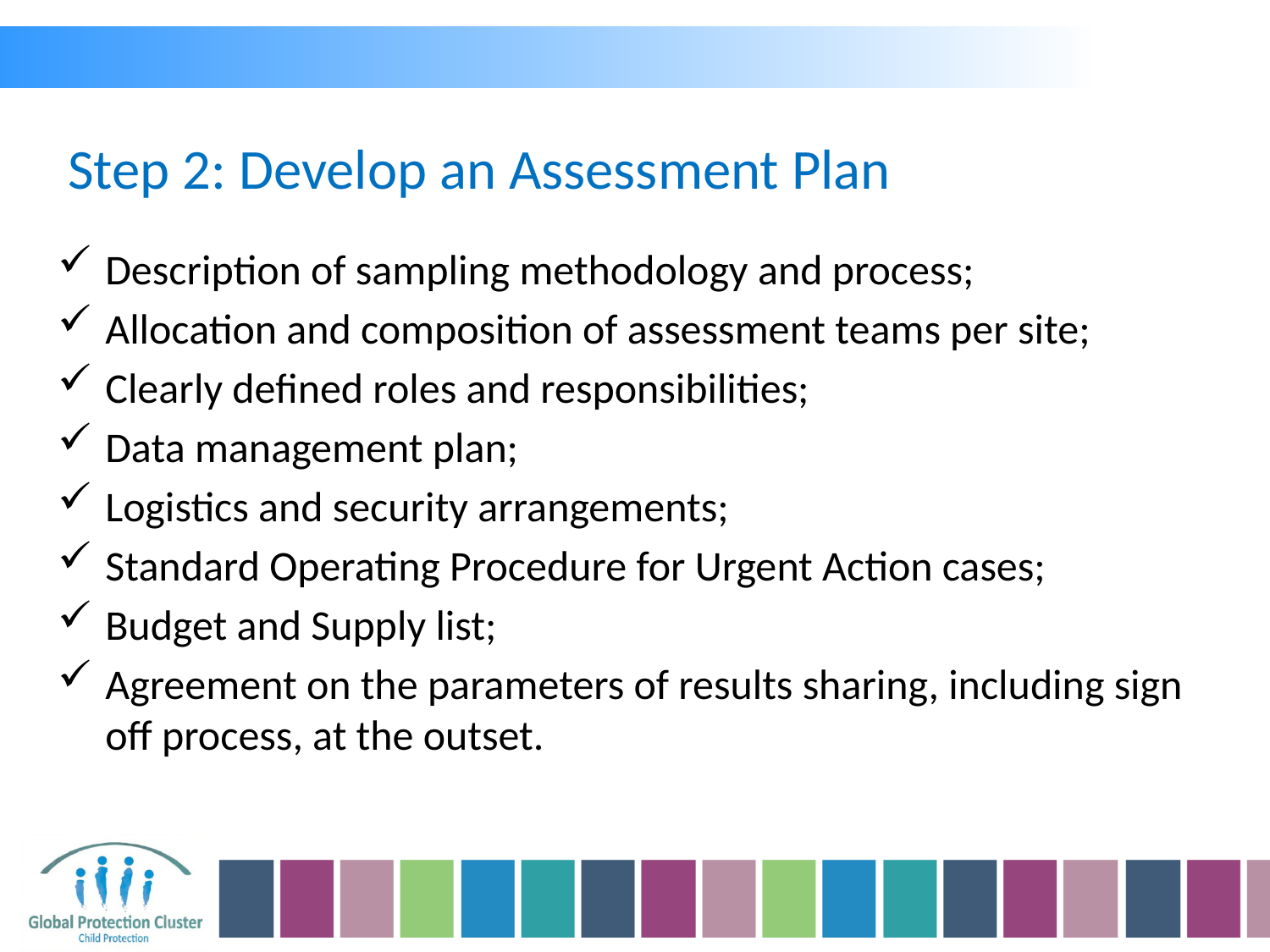

Step 2: Develop an Assessment Plan
Description of sampling methodology and process;
Allocation and composition of assessment teams per site;
Clearly defined roles and responsibilities;
Data management plan;
Logistics and security arrangements;
Standard Operating Procedure for Urgent Action cases;
Budget and Supply list;
Agreement on the parameters of results sharing, including sign off process, at the outset.